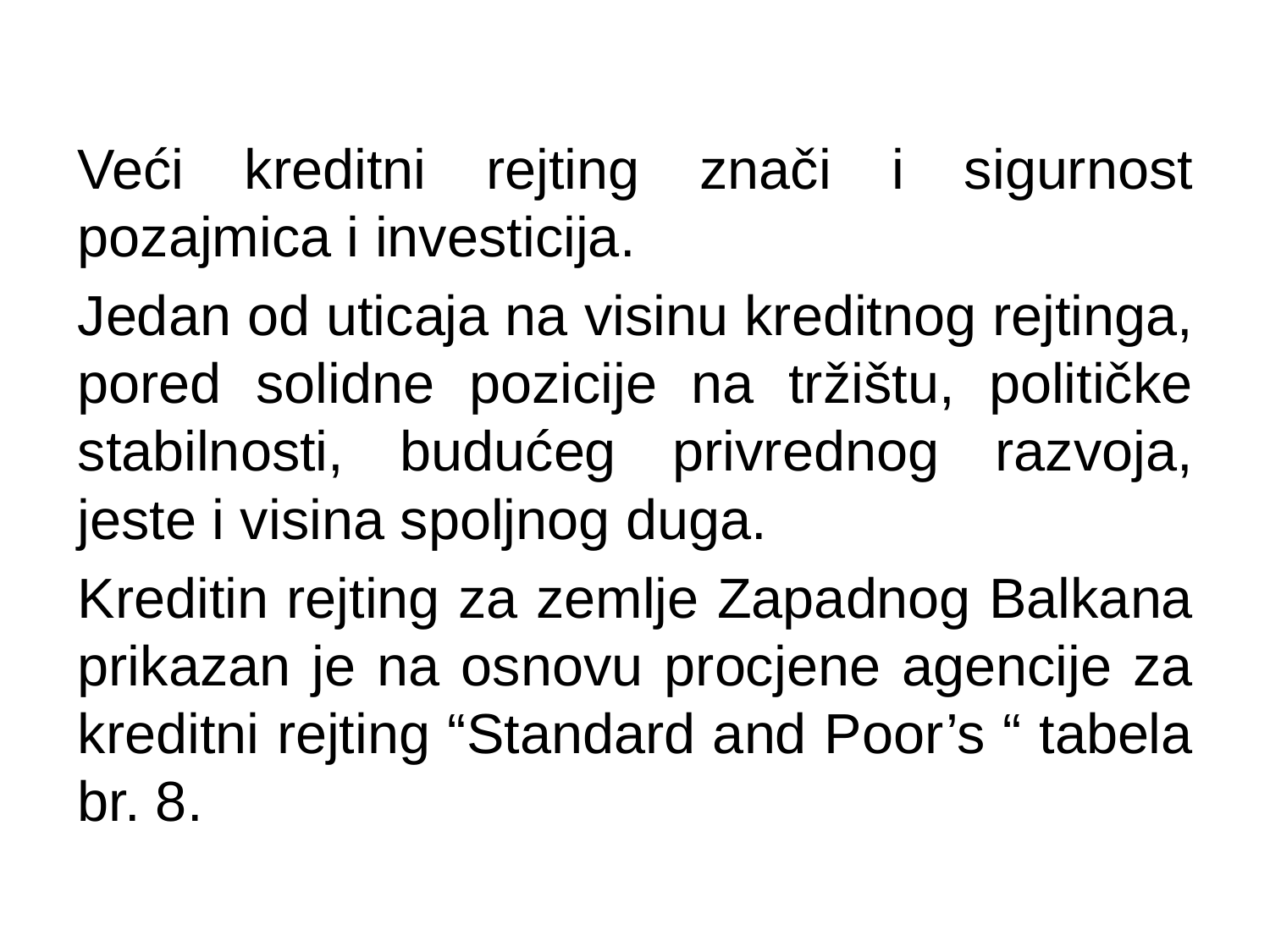

Veći kreditni rejting znači i sigurnost pozajmica i investicija.
Jedan od uticaja na visinu kreditnog rejtinga, pored solidne pozicije na tržištu, političke stabilnosti, budućeg privrednog razvoja, jeste i visina spoljnog duga.
Kreditin rejting za zemlje Zapadnog Balkana prikazan je na osnovu procjene agencije za kreditni rejting “Standard and Poor’s “ tabela br. 8.